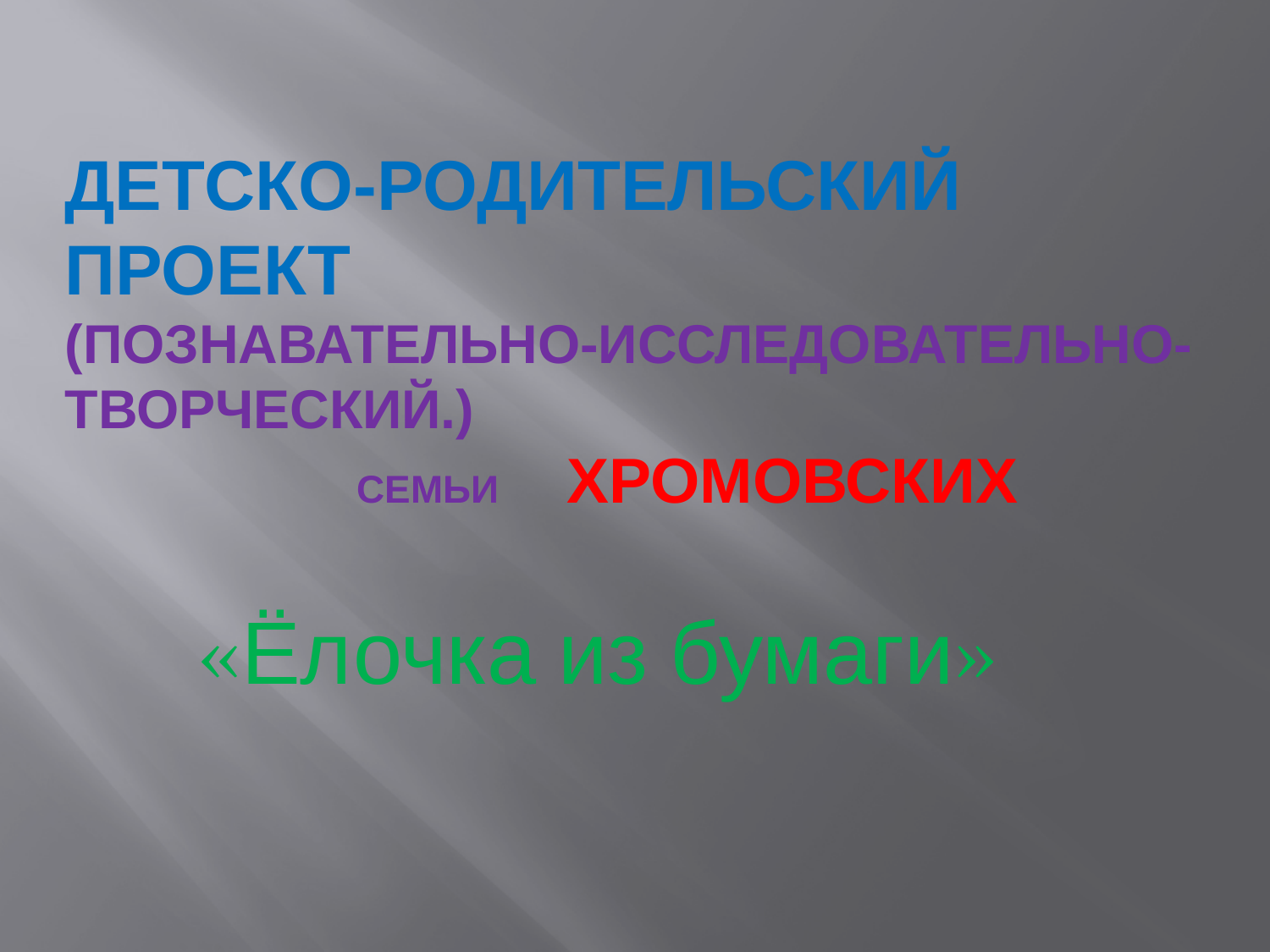

# Детско-родительский проект (познавательно-исследовательно-творческий.) семьи       Хромовских

«Ёлочка из бумаги»